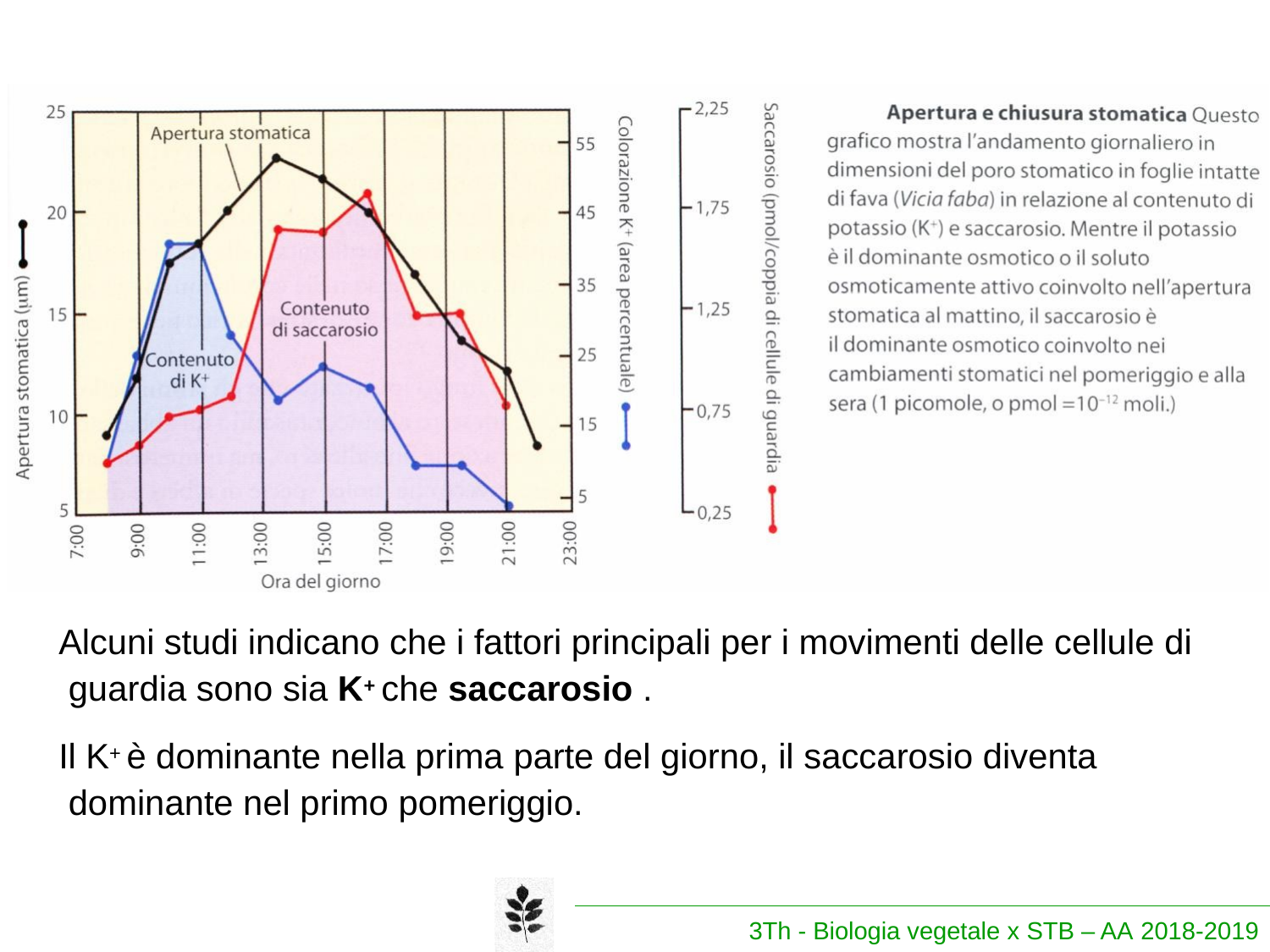

Alcuni studi indicano che i fattori principali per i movimenti delle cellule di  guardia sono sia K+ che saccarosio .
Il K+ è dominante nella prima parte del giorno, il saccarosio diventa  dominante nel primo pomeriggio.

3Th - Biologia vegetale x STB – AA 2018-2019